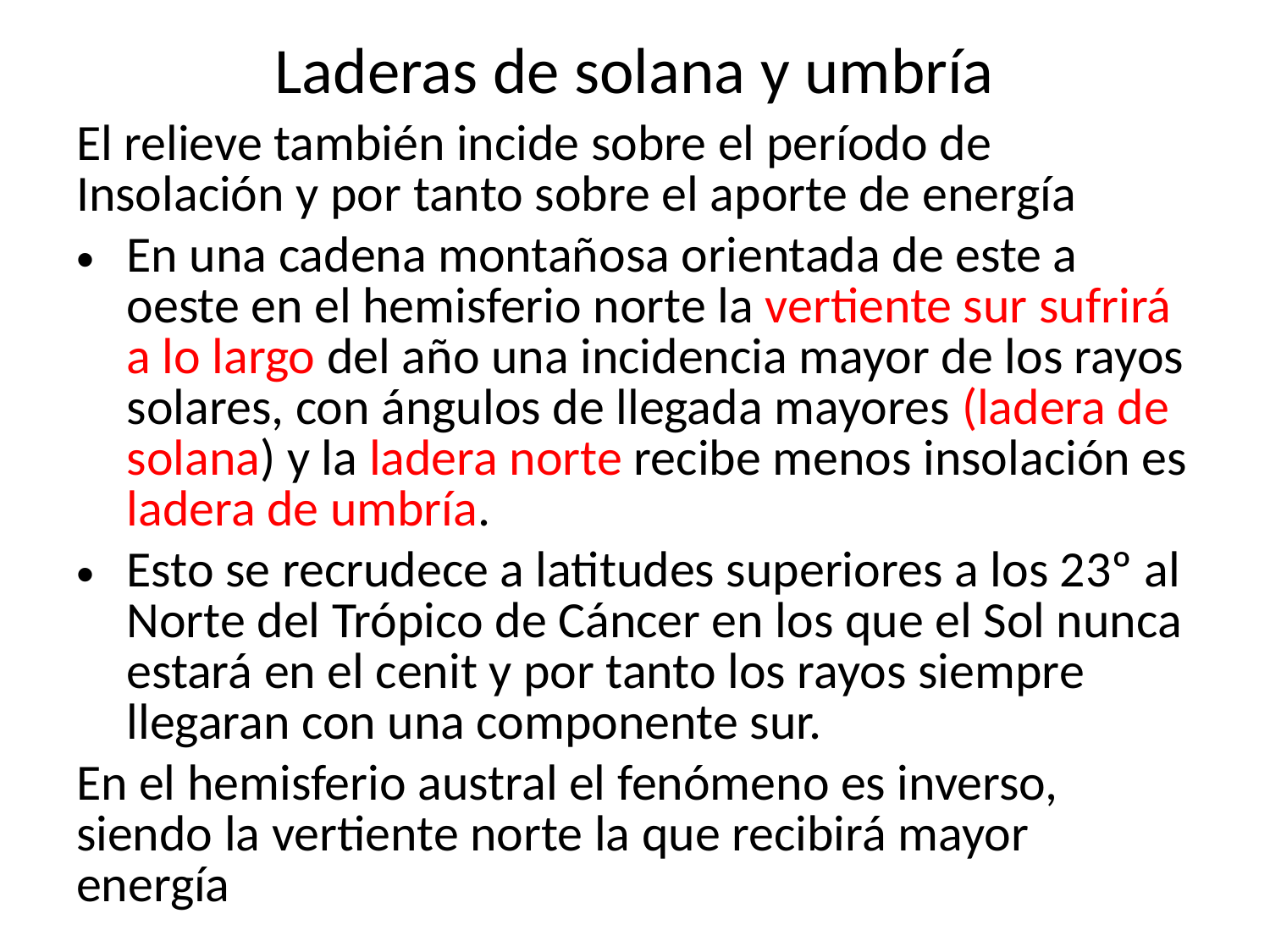

# Laderas de solana y umbría
El relieve también incide sobre el período de Insolación y por tanto sobre el aporte de energía
En una cadena montañosa orientada de este a oeste en el hemisferio norte la vertiente sur sufrirá a lo largo del año una incidencia mayor de los rayos solares, con ángulos de llegada mayores (ladera de solana) y la ladera norte recibe menos insolación es ladera de umbría.
Esto se recrudece a latitudes superiores a los 23º al Norte del Trópico de Cáncer en los que el Sol nunca estará en el cenit y por tanto los rayos siempre llegaran con una componente sur.
En el hemisferio austral el fenómeno es inverso, siendo la vertiente norte la que recibirá mayor energía